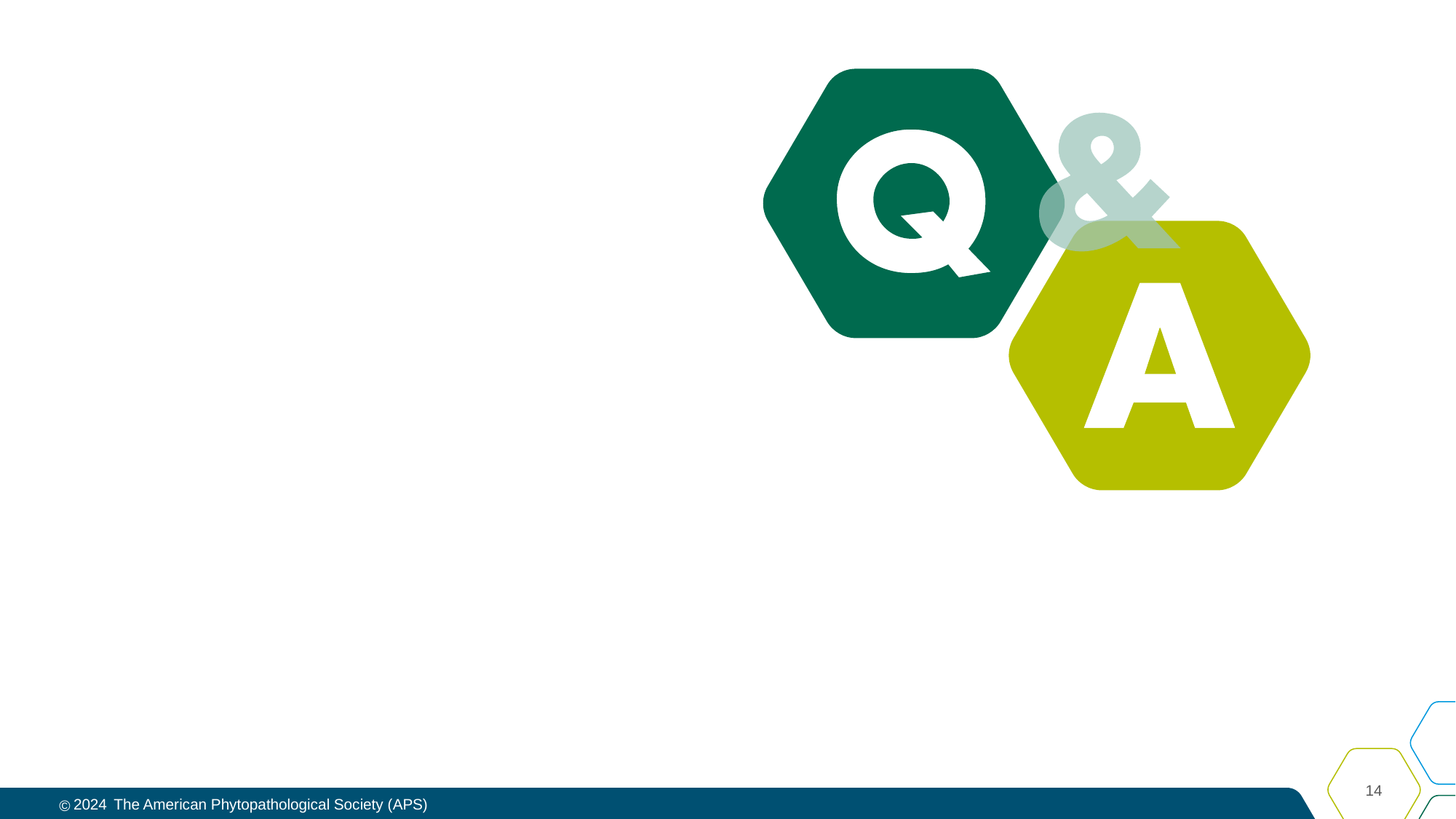

14
2024
The American Phytopathological Society (APS)